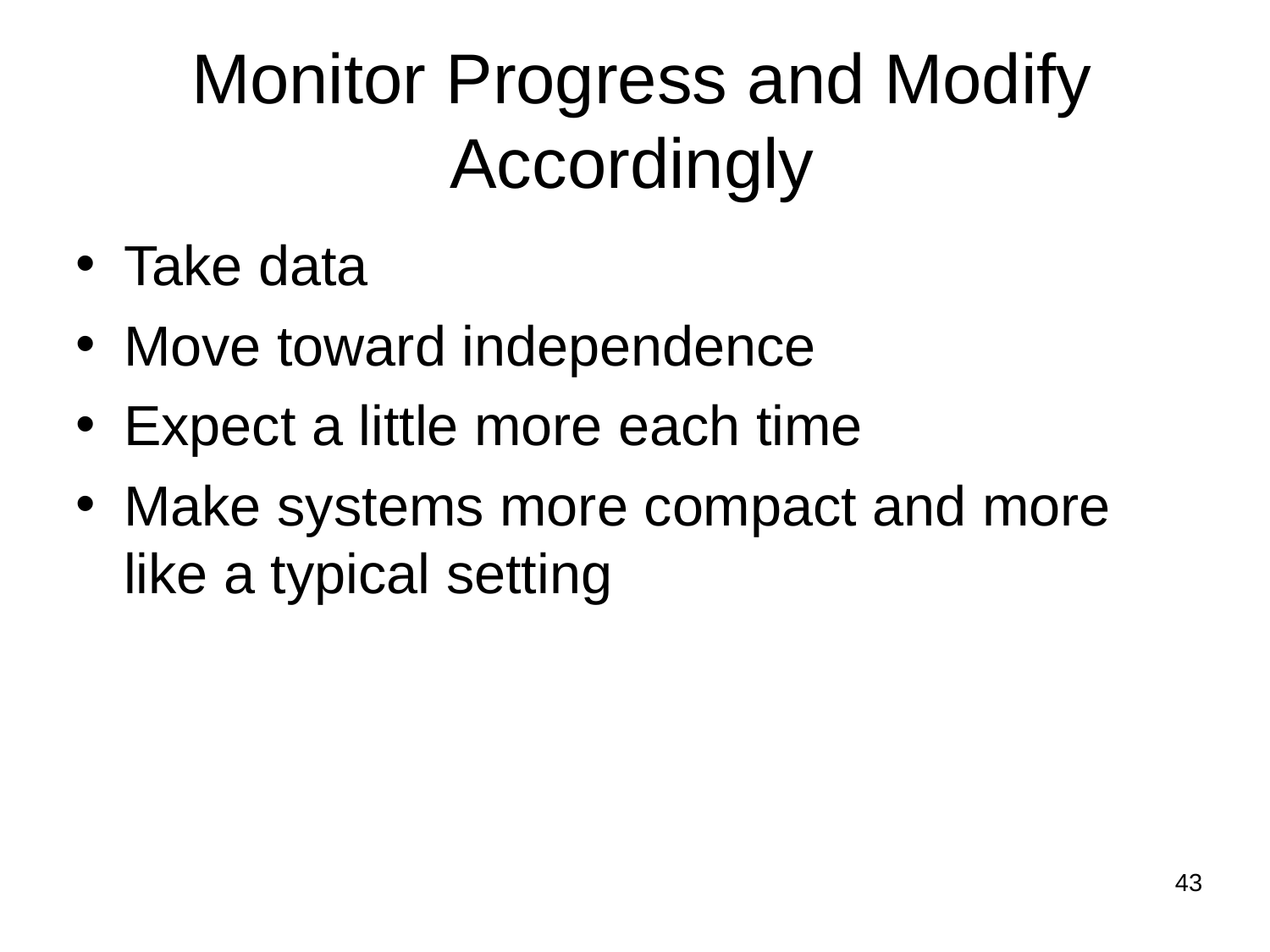

# Monitor Progress and Modify Accordingly
Take data
Move toward independence
Expect a little more each time
Make systems more compact and more like a typical setting
43